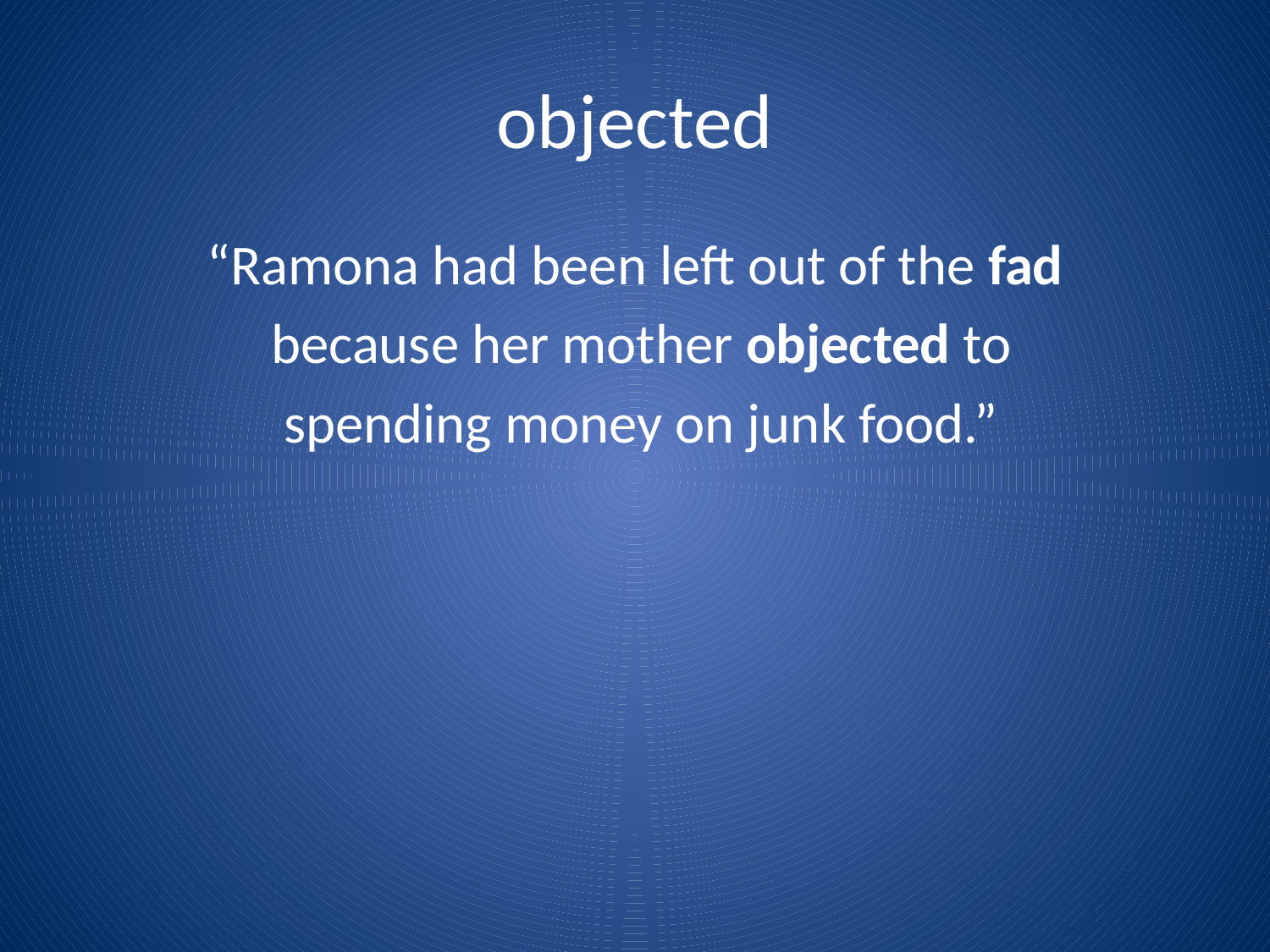

# objected
 “Ramona had been left out of the fad
 because her mother objected to
 spending money on junk food.”